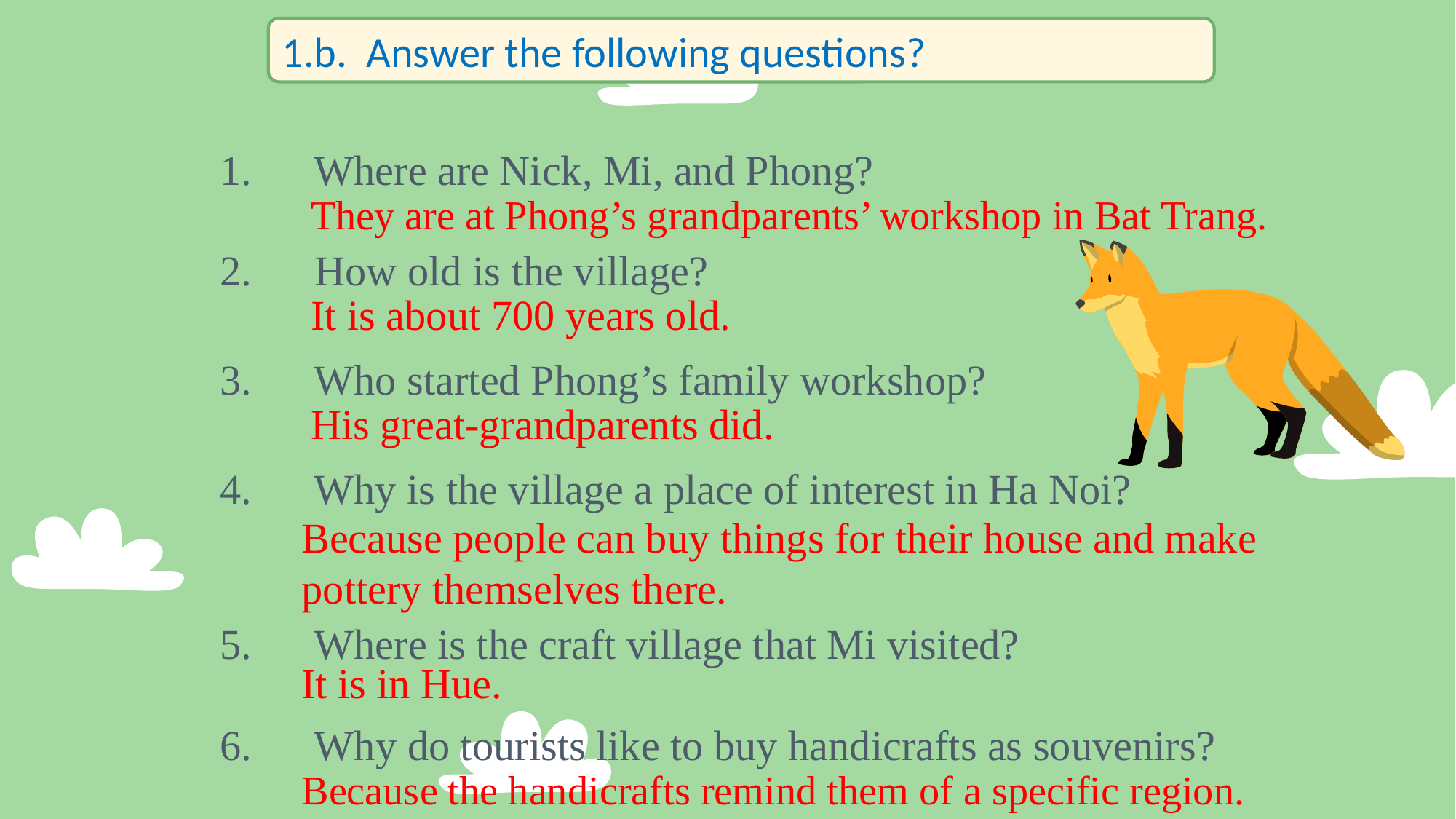

1.b.  Answer the following questions?
1.      Where are Nick, Mi, and Phong?
They are at Phong’s grandparents’ workshop in Bat Trang.
2.      How old is the village?

It is about 700 years old.
3.      Who started Phong’s family workshop?
His great-grandparents did.
4.      Why is the village a place of interest in Ha Noi?
Because people can buy things for their house and make pottery themselves there.
5.      Where is the craft village that Mi visited?
It is in Hue.
6.      Why do tourists like to buy handicrafts as souvenirs?
Because the handicrafts remind them of a specific region.